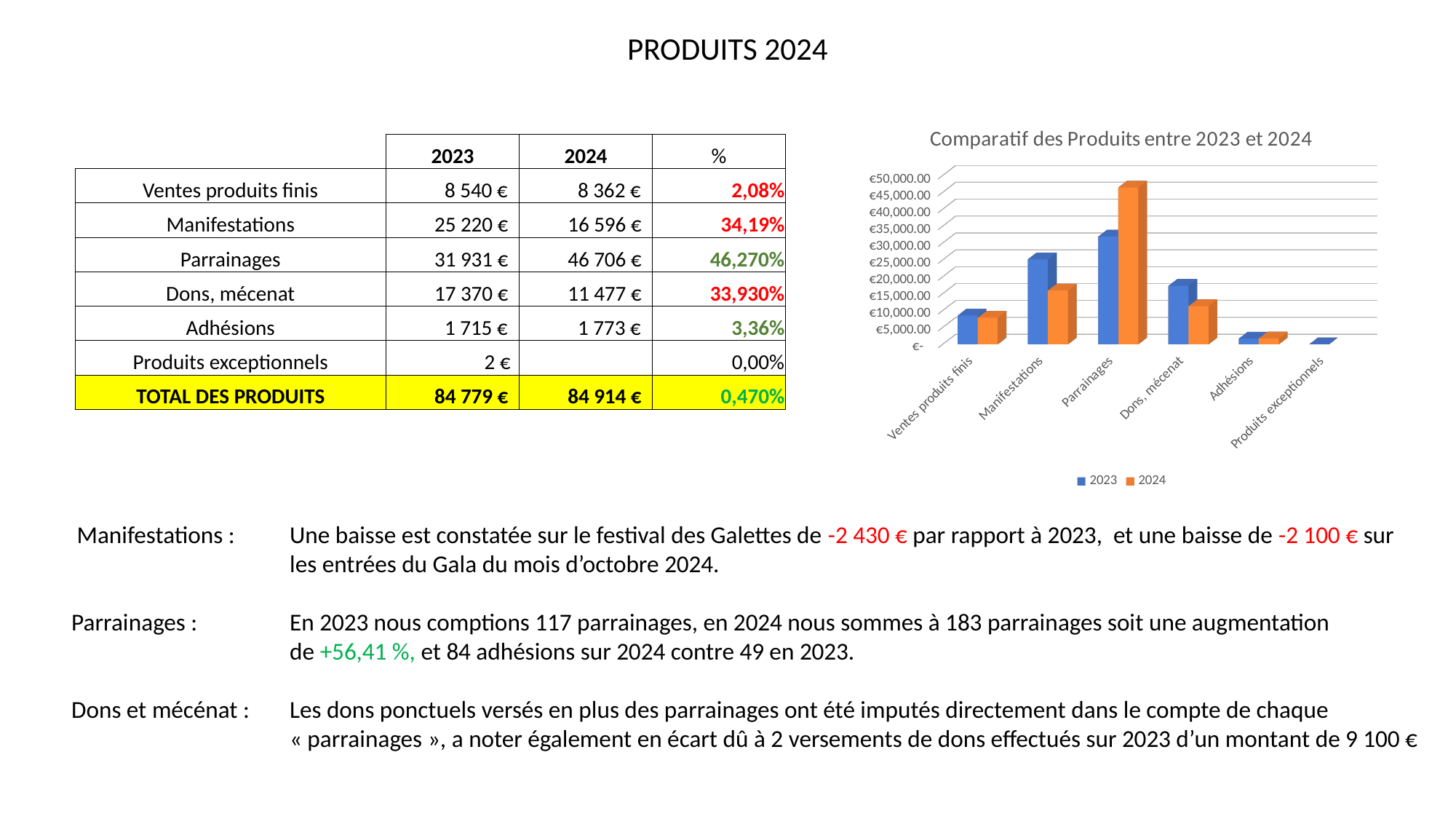

# PRODUITS 2024

[unsupported chart]

|  | 2023 | 2024 | % |
| --- | --- | --- | --- |
| Ventes produits finis | 8 540 € | 8 362 € | 2,08% |
| Manifestations | 25 220 € | 16 596 € | 34,19% |
| Parrainages | 31 931 € | 46 706 € | 46,270% |
| Dons, mécenat | 17 370 € | 11 477 € | 33,930% |
| Adhésions | 1 715 € | 1 773 € | 3,36% |
| Produits exceptionnels | 2 € |  | 0,00% |
| TOTAL DES PRODUITS | 84 779 € | 84 914 € | 0,470% |

 Manifestations : 	Une baisse est constatée sur le festival des Galettes de -2 430 € par rapport à 2023,  et une baisse de -2 100 € sur 		les entrées du Gala du mois d’octobre 2024.

Parrainages : 	En 2023 nous comptions 117 parrainages, en 2024 nous sommes à 183 parrainages soit une augmentation 			de +56,41 %, et 84 adhésions sur 2024 contre 49 en 2023.

Dons et mécénat :	Les dons ponctuels versés en plus des parrainages ont été imputés directement dans le compte de chaque			« parrainages », a noter également en écart dû à 2 versements de dons effectués sur 2023 d’un montant de 9 100 €